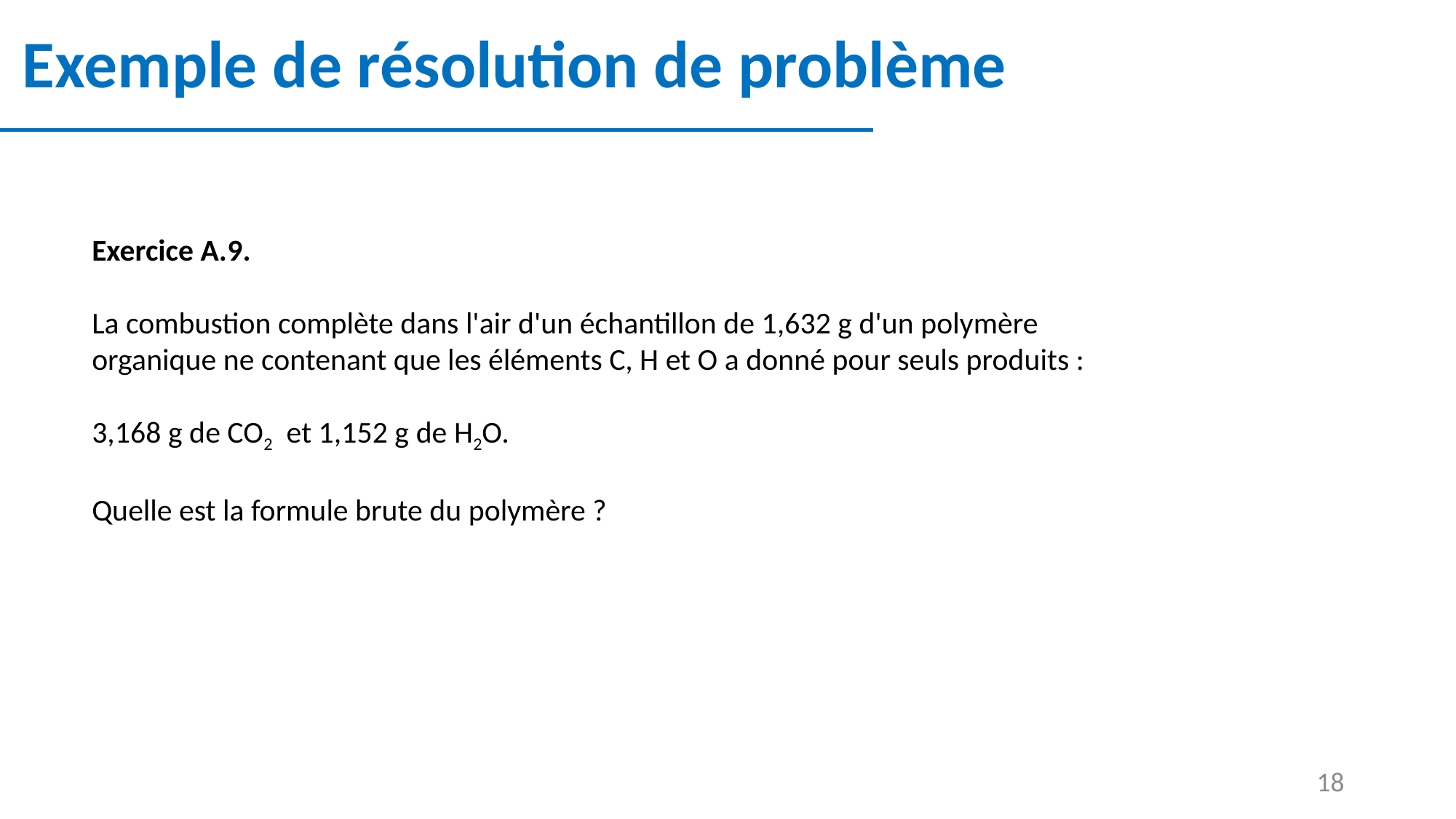

# Exemple de résolution de problème
Exercice A.9.

La combustion complète dans l'air d'un échantillon de 1,632 g d'un polymère
organique ne contenant que les éléments C, H et O a donné pour seuls produits :
3,168 g de CO2  et 1,152 g de H2O.

Quelle est la formule brute du polymère ?
18